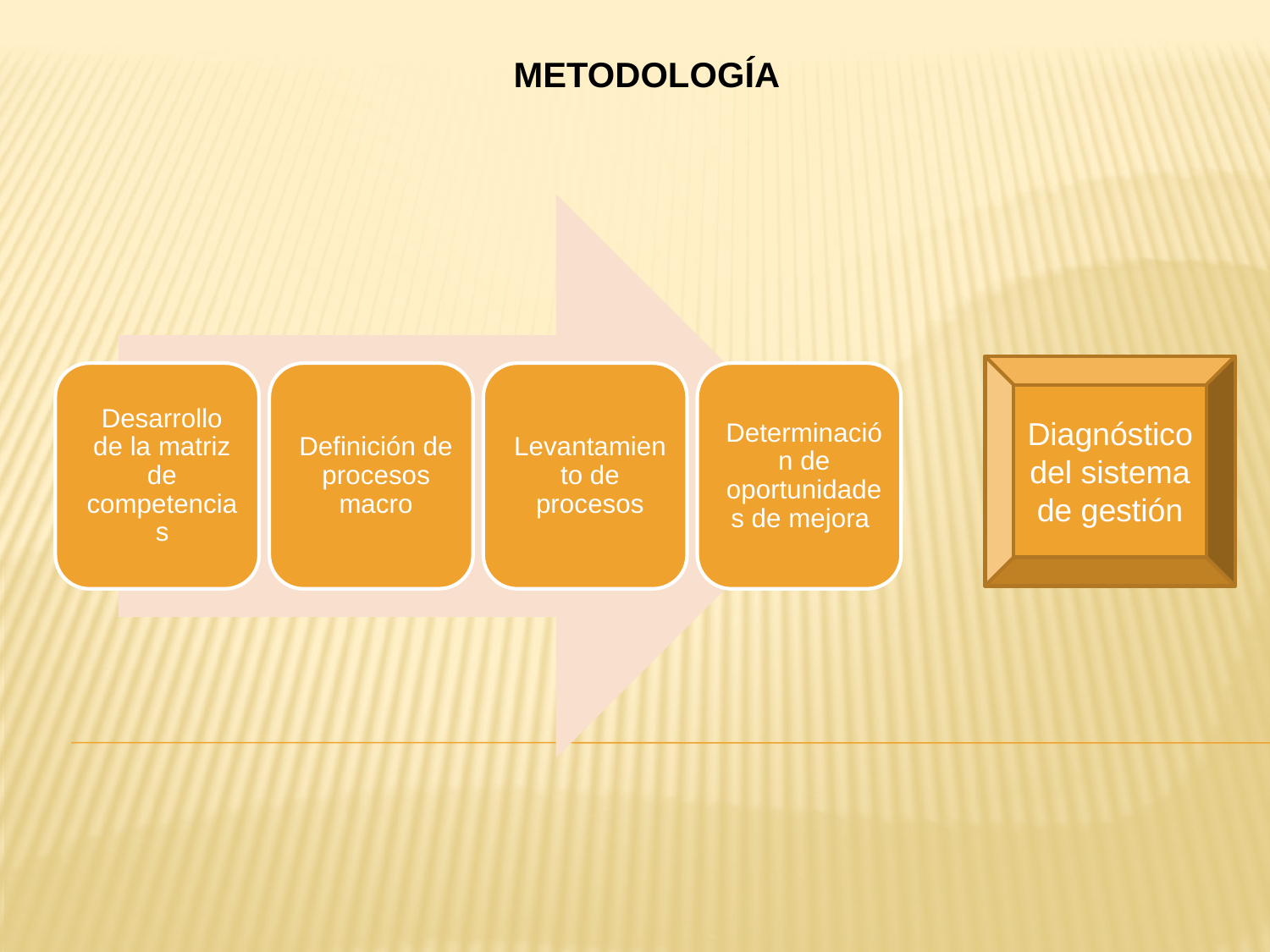

METODOLOGÍA
Desarrollo de la matriz de competencias
Definición de procesos macro
Levantamiento de procesos
Determinación de oportunidades de mejora
Diagnóstico del sistema de gestión